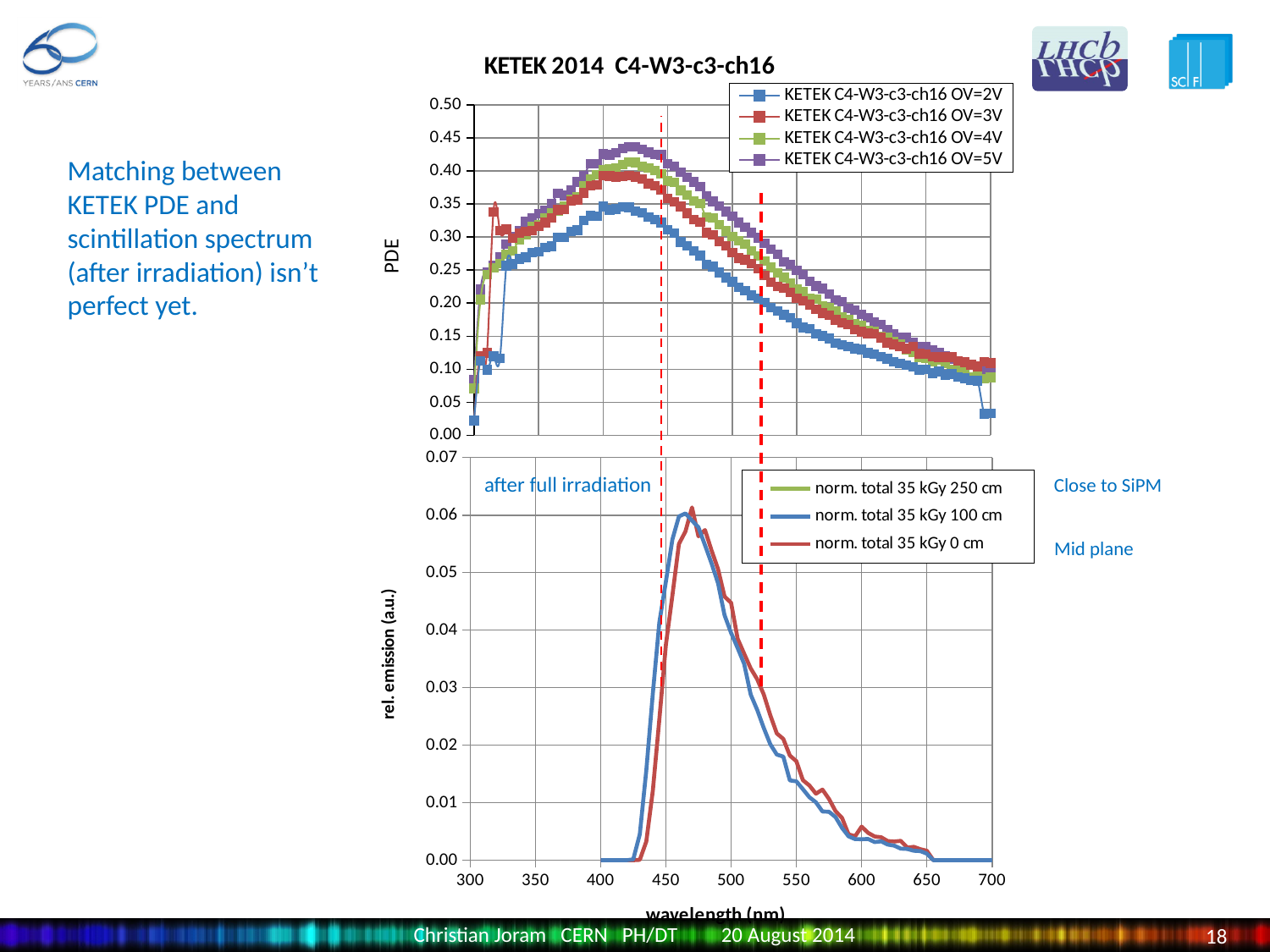

### Chart: KETEK 2014  C4-W3-c3-ch16

| Category | KETEK C4-W3-c3-ch16 OV=2V | KETEK C4-W3-c3-ch16 OV=3V | KETEK C4-W3-c3-ch16 OV=4V | KETEK C4-W3-c3-ch16 OV=5V |
|---|---|---|---|---|
Matching between
KETEK PDE and scintillation spectrum (after irradiation) isn’t perfect yet.
PDE

### Chart

| Category | norm. total 35 kGy 250 cm  | norm. total 35 kGy 100 cm  | norm. total 35 kGy 0 cm  |
|---|---|---|---|
after full irradiation
Close to SiPM
Mid plane
Christian Joram   CERN   PH/DT         20 August 2014
18